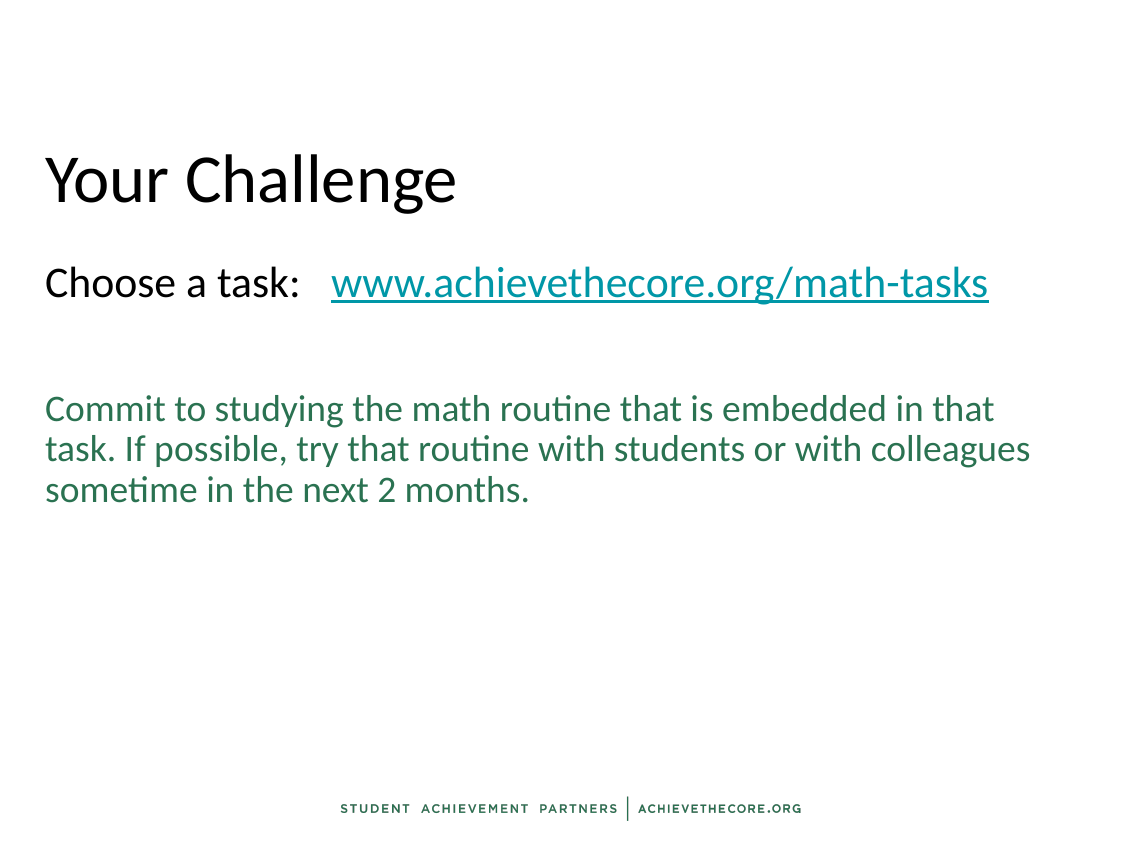

# Your Challenge
Choose a task:   www.achievethecore.org/math-tasks
Commit to studying the math routine that is embedded in that task. If possible, try that routine with students or with colleagues sometime in the next 2 months.